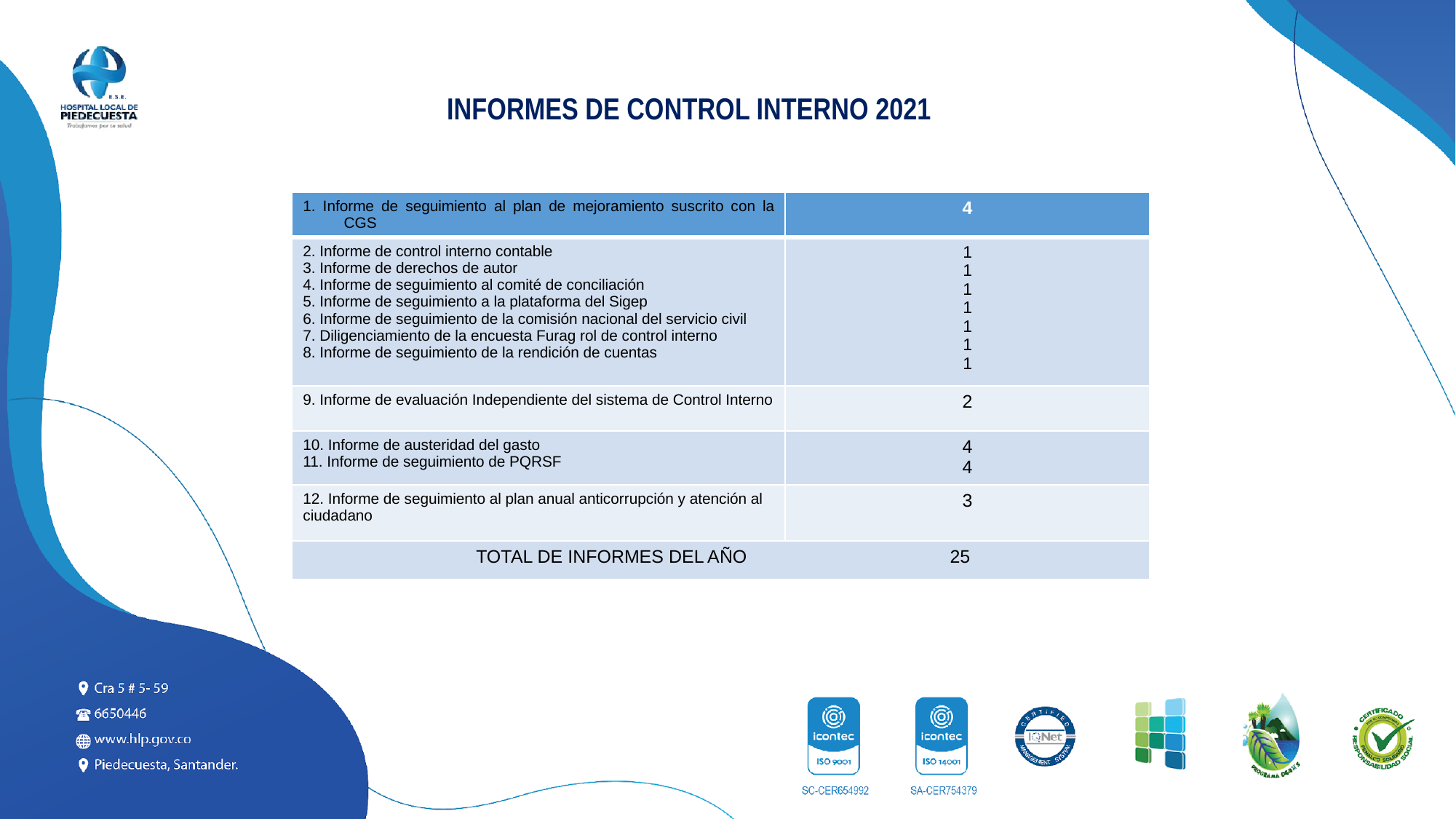

INFORMES DE CONTROL INTERNO 2021

| 1. Informe de seguimiento al plan de mejoramiento suscrito con la CGS | 4 |
| --- | --- |
| 2. Informe de control interno contable 3. Informe de derechos de autor 4. Informe de seguimiento al comité de conciliación 5. Informe de seguimiento a la plataforma del Sigep 6. Informe de seguimiento de la comisión nacional del servicio civil 7. Diligenciamiento de la encuesta Furag rol de control interno 8. Informe de seguimiento de la rendición de cuentas | 1 1 1 1 1 1 1 |
| 9. Informe de evaluación Independiente del sistema de Control Interno | 2 |
| 10. Informe de austeridad del gasto 11. Informe de seguimiento de PQRSF | 4 4 |
| 12. Informe de seguimiento al plan anual anticorrupción y atención al ciudadano | 3 |
| TOTAL DE INFORMES DEL AÑO 25 |  |